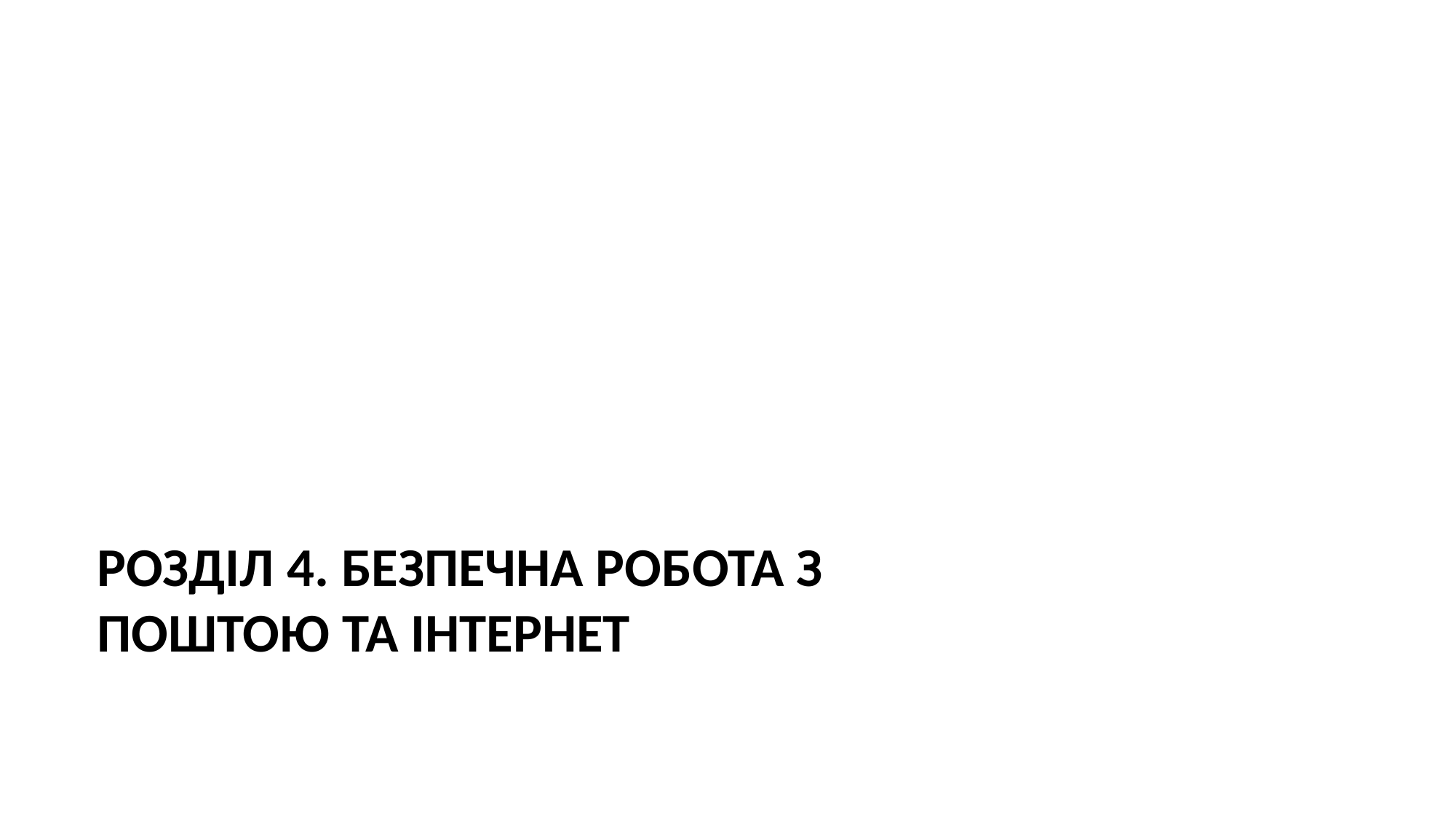

# Розділ 4. Безпечна робота з поштою та Інтернет